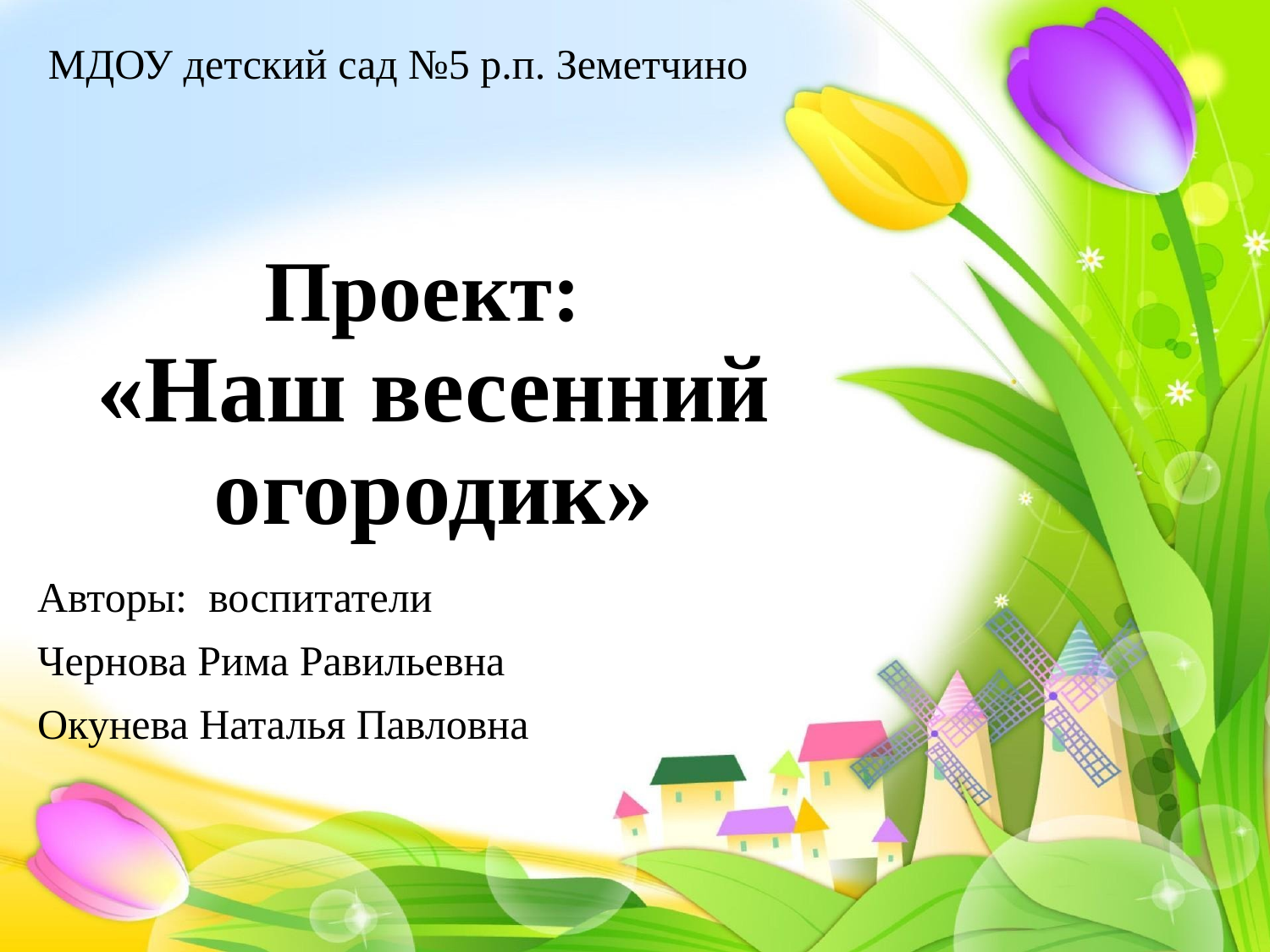

МДОУ детский сад №5 р.п. Земетчино
# Проект: «Наш весенний огородик»
Авторы:  воспитатели
Чернова Рима Равильевна
Окунева Наталья Павловна